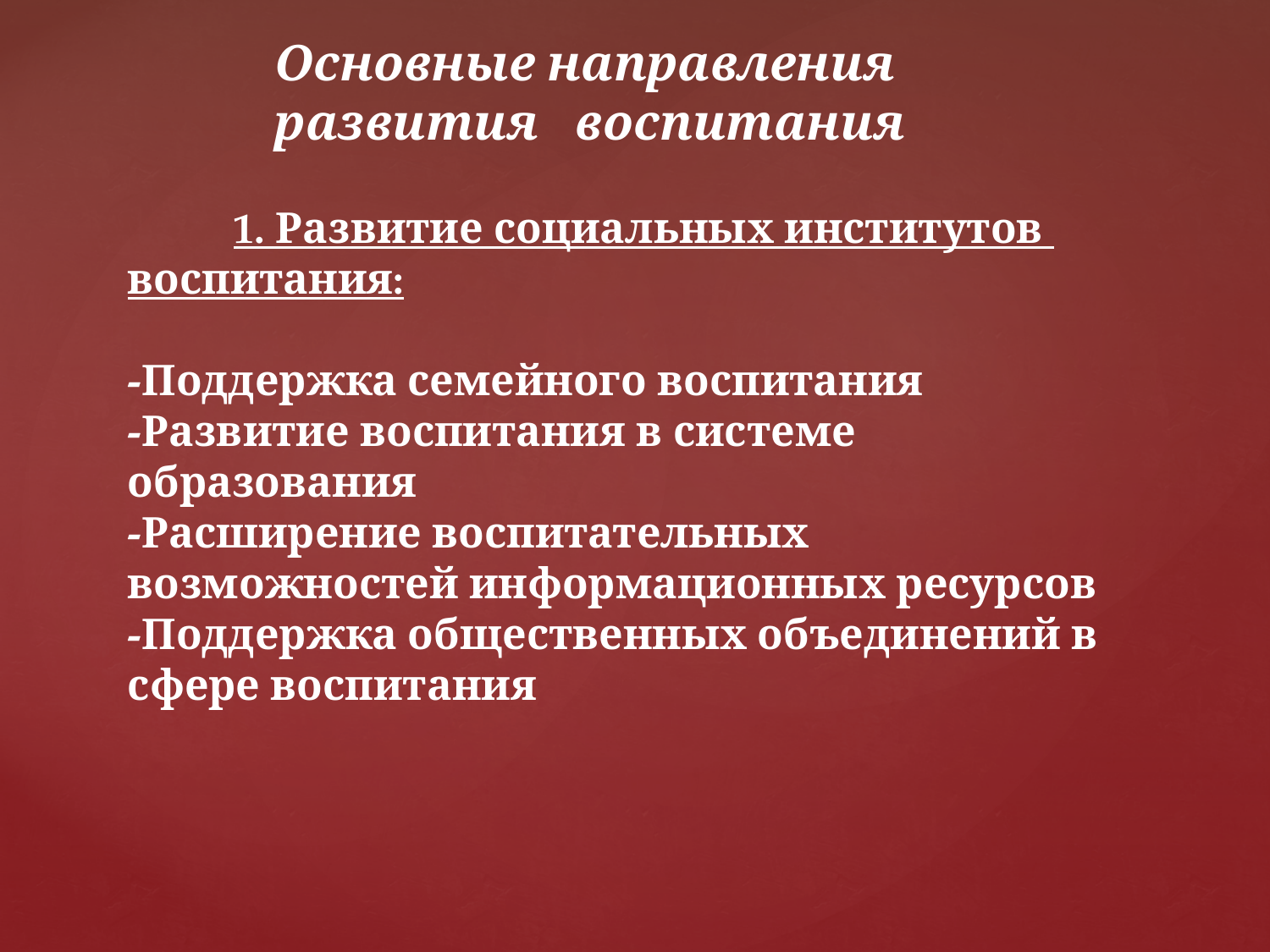

# Основные направления развития   воспитания   1. Развитие социальных институтов  воспитания: -Поддержка семейного воспитания -Развитие воспитания в системе образования -Расширение воспитательных возможностей информационных ресурсов -Поддержка общественных объединений в сфере воспитания